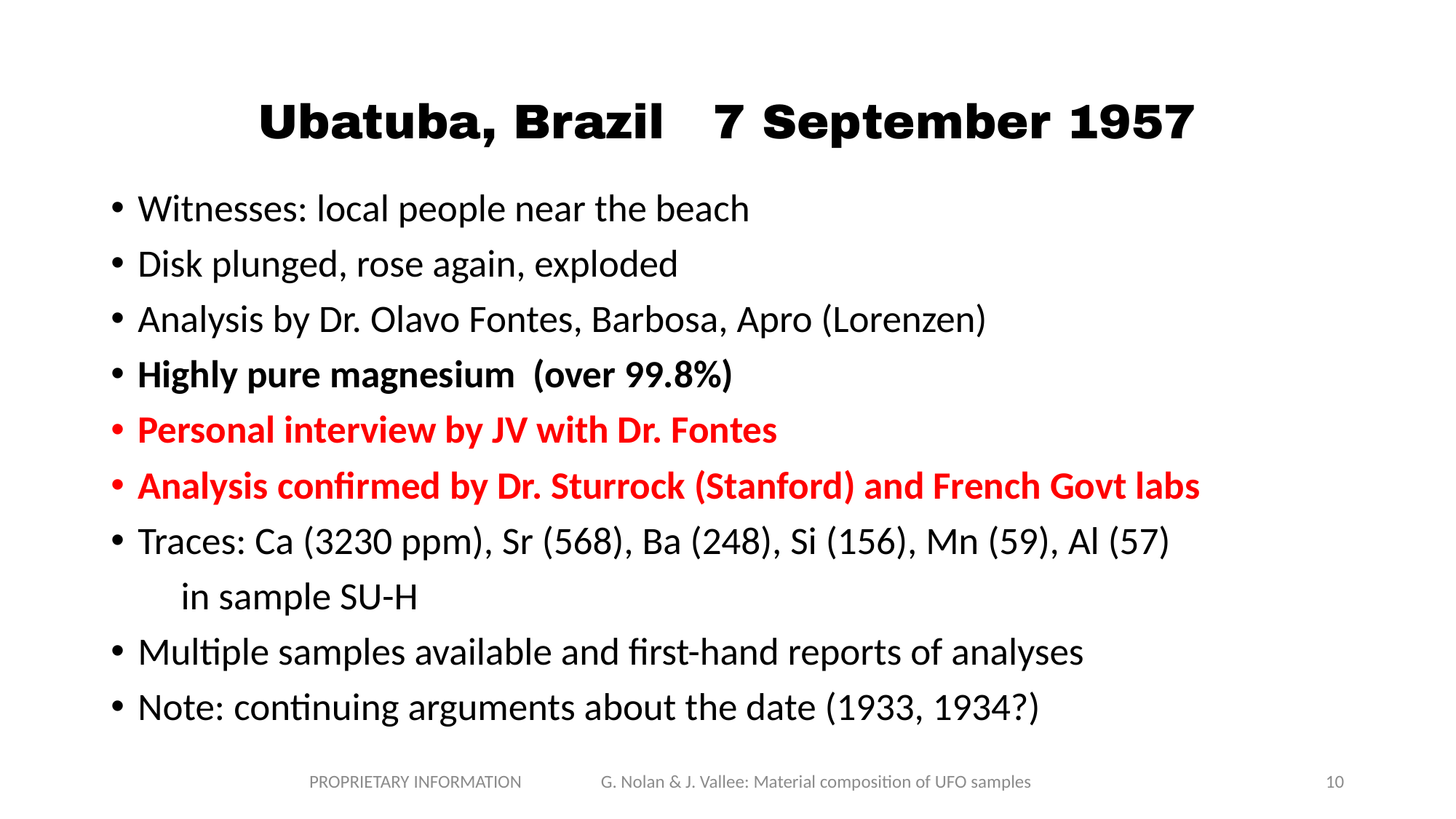

# Ubatuba, Brazil   7 September 1957
Witnesses: local people near the beach
Disk plunged, rose again, exploded
Analysis by Dr. Olavo Fontes, Barbosa, Apro (Lorenzen)
Highly pure magnesium  (over 99.8%)
Personal interview by JV with Dr. Fontes
Analysis confirmed by Dr. Sturrock (Stanford) and French Govt labs
Traces: Ca (3230 ppm), Sr (568), Ba (248), Si (156), Mn (59), Al (57)
        in sample SU-H
Multiple samples available and first-hand reports of analyses
Note: continuing arguments about the date (1933, 1934?)
PROPRIETARY INFORMATION                   G. Nolan & J. Vallee: Material composition of UFO samples
10